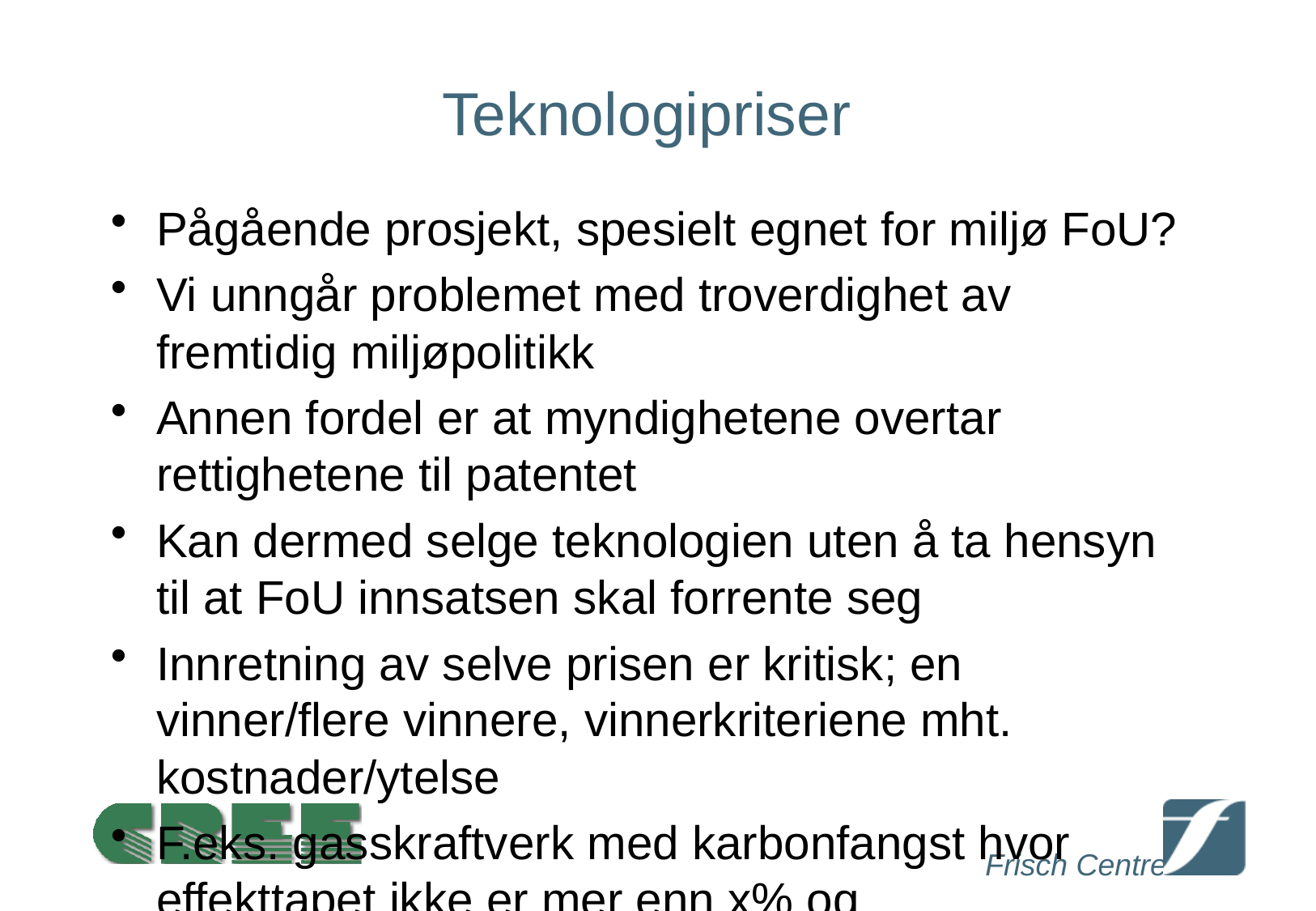

# Teknologipriser
Pågående prosjekt, spesielt egnet for miljø FoU?
Vi unngår problemet med troverdighet av fremtidig miljøpolitikk
Annen fordel er at myndighetene overtar rettighetene til patentet
Kan dermed selge teknologien uten å ta hensyn til at FoU innsatsen skal forrente seg
Innretning av selve prisen er kritisk; en vinner/flere vinnere, vinnerkriteriene mht. kostnader/ytelse
F.eks. gasskraftverk med karbonfangst hvor effekttapet ikke er mer enn x% og tilleggskostnaden er under y%...